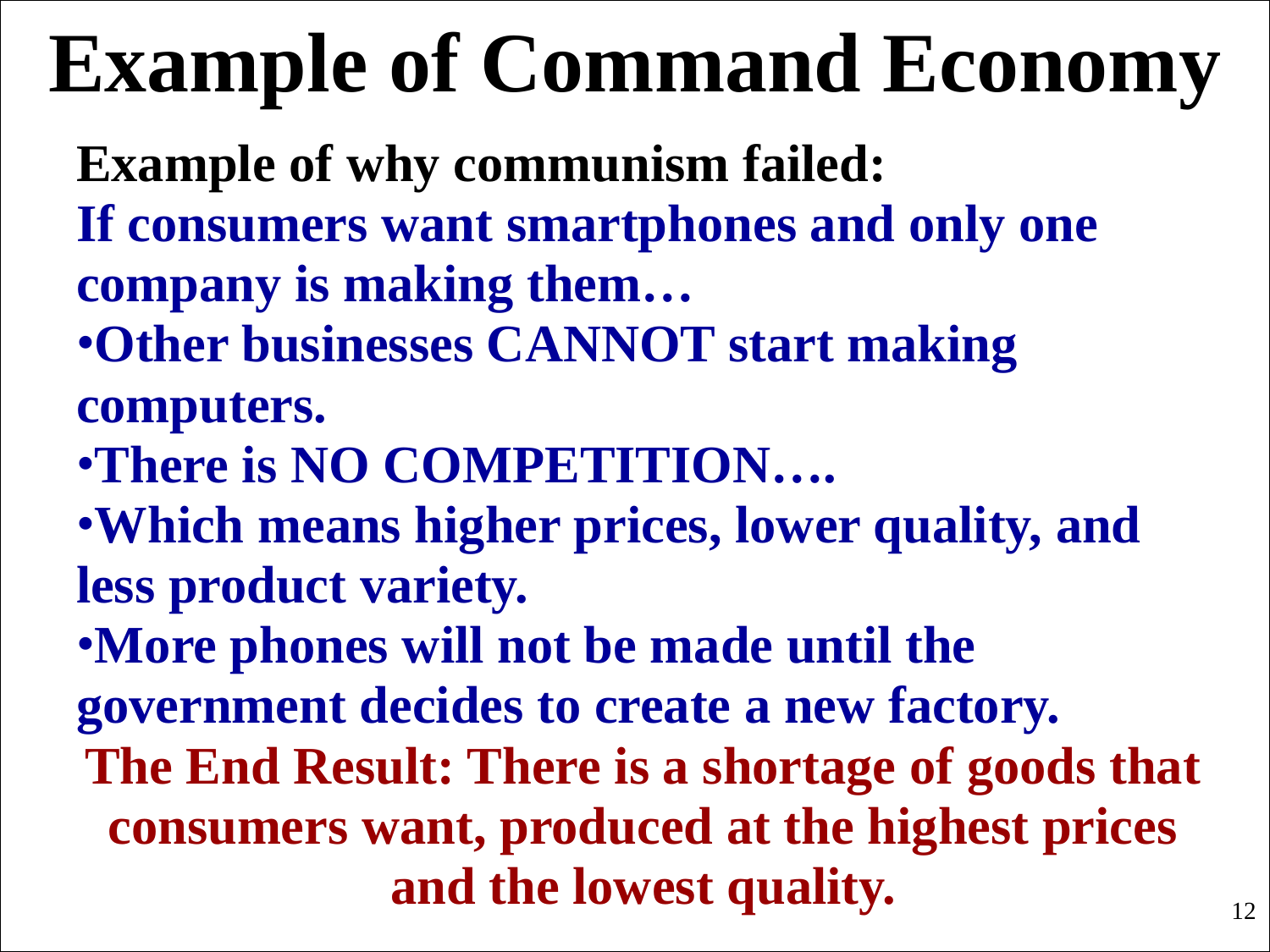

# Example of Command Economy
Example of why communism failed:
If consumers want smartphones and only one company is making them…
Other businesses CANNOT start making computers.
There is NO COMPETITION….
Which means higher prices, lower quality, and less product variety.
More phones will not be made until the government decides to create a new factory.
The End Result: There is a shortage of goods that consumers want, produced at the highest prices and the lowest quality.
12